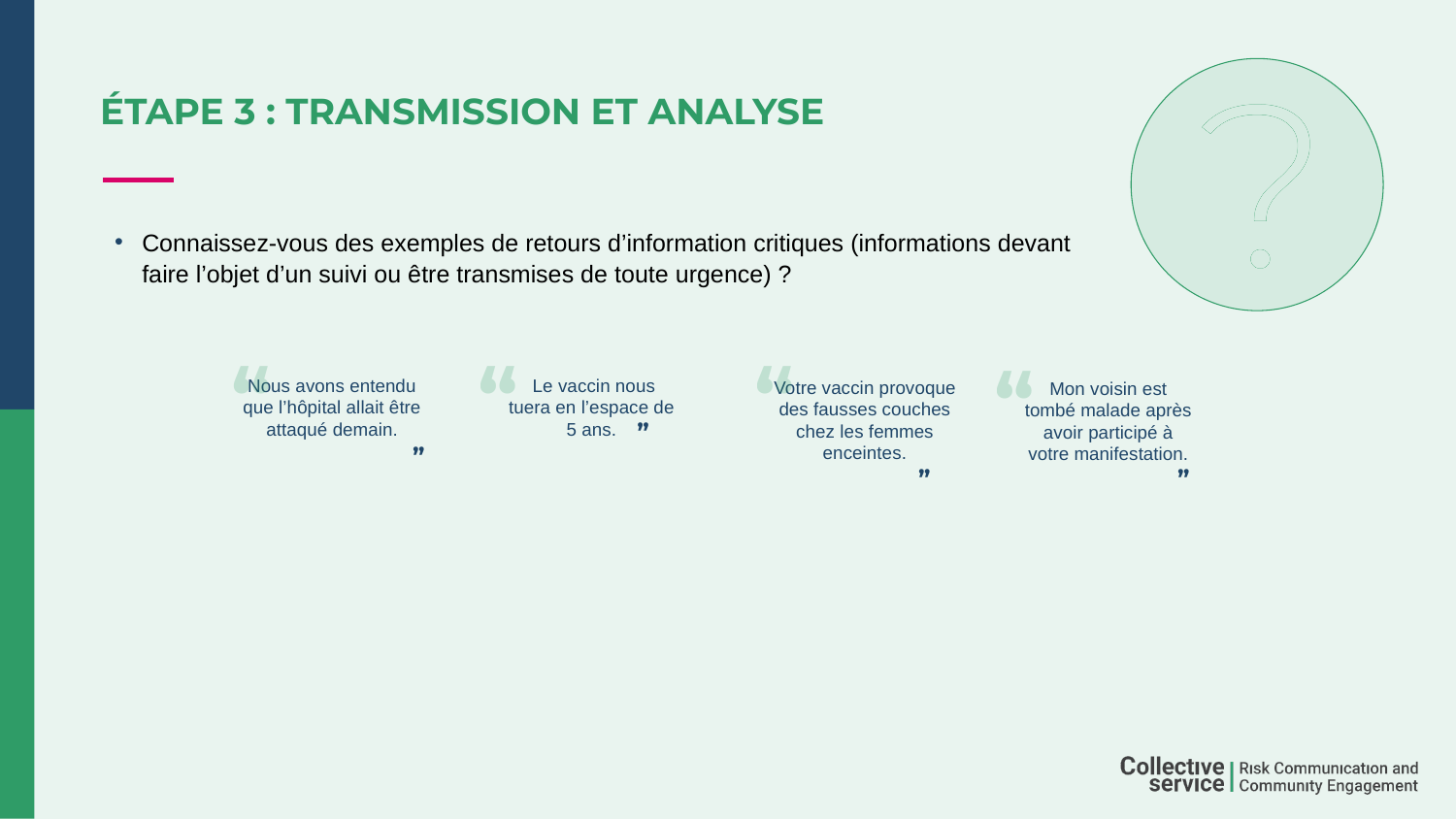

# Étape 3 : transmission et analyse
Connaissez-vous des exemples de retours d’information critiques (informations devant faire l’objet d’un suivi ou être transmises de toute urgence) ?

“
 Le vaccin nous tuera en l’espace de 5 ans.
”
“
Nous avons entendu que l’hôpital allait être attaqué demain.
”
“
Votre vaccin provoque des fausses couches chez les femmes enceintes.
”
“
Mon voisin est tombé malade après avoir participé à votre manifestation.
”